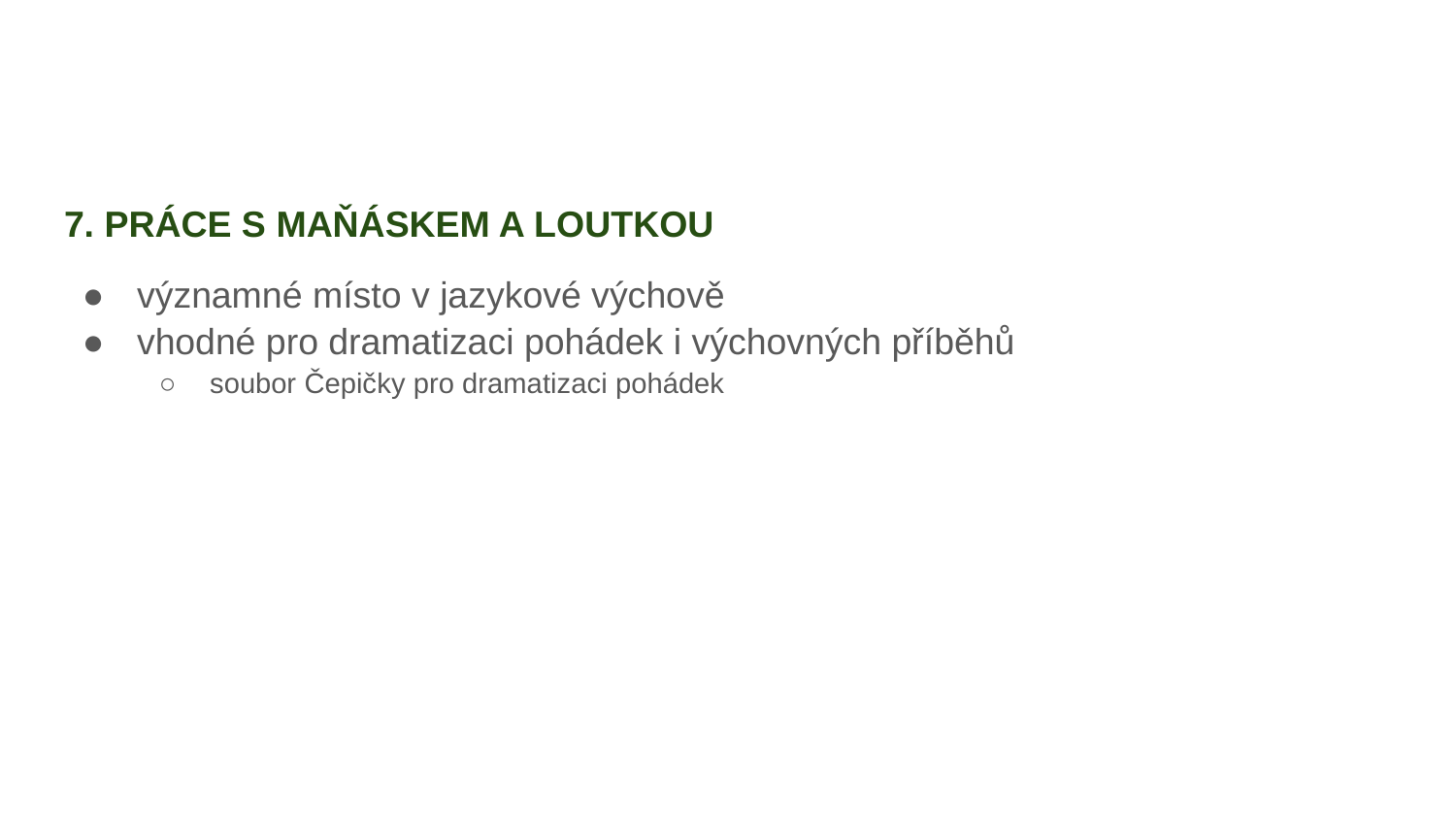

7. PRÁCE S MAŇÁSKEM A LOUTKOU
významné místo v jazykové výchově
vhodné pro dramatizaci pohádek i výchovných příběhů
soubor Čepičky pro dramatizaci pohádek